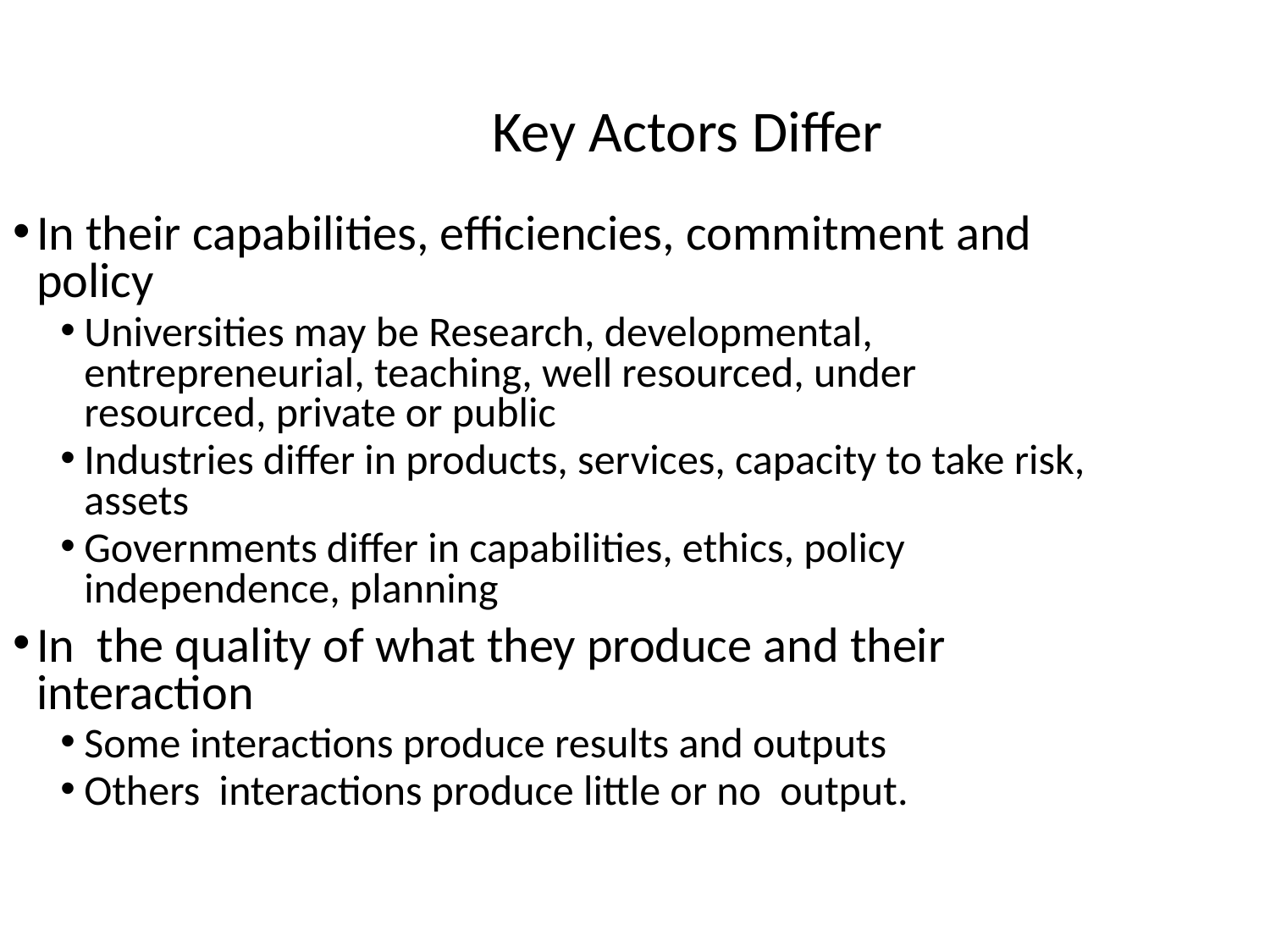

Key Actors Differ
In their capabilities, efficiencies, commitment and policy
Universities may be Research, developmental, entrepreneurial, teaching, well resourced, under resourced, private or public
Industries differ in products, services, capacity to take risk, assets
Governments differ in capabilities, ethics, policy independence, planning
In  the quality of what they produce and their interaction
Some interactions produce results and outputs
Others  interactions produce little or no  output.